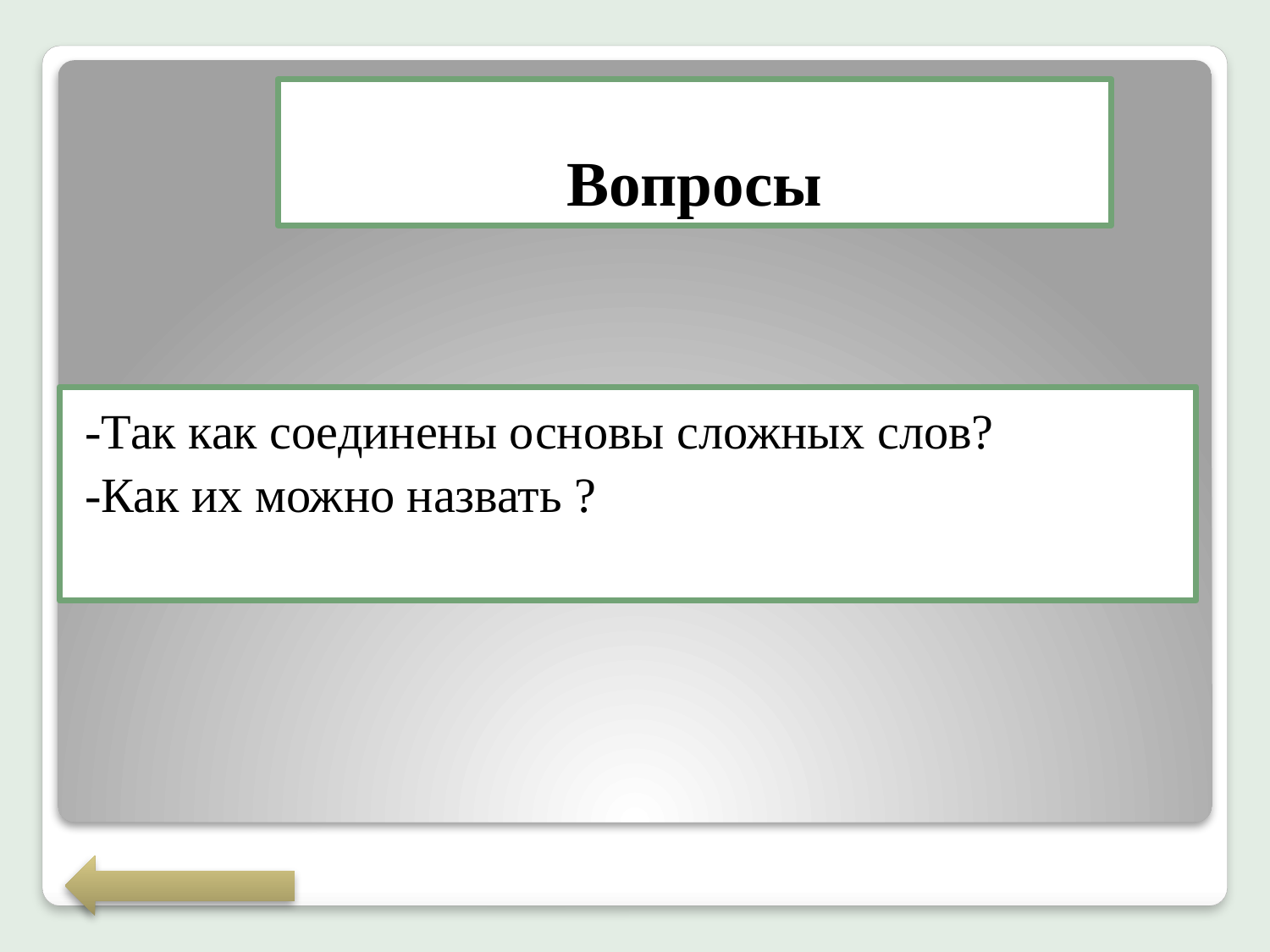

# Вопросы
-Так как соединены основы сложных слов?
-Как их можно назвать ?